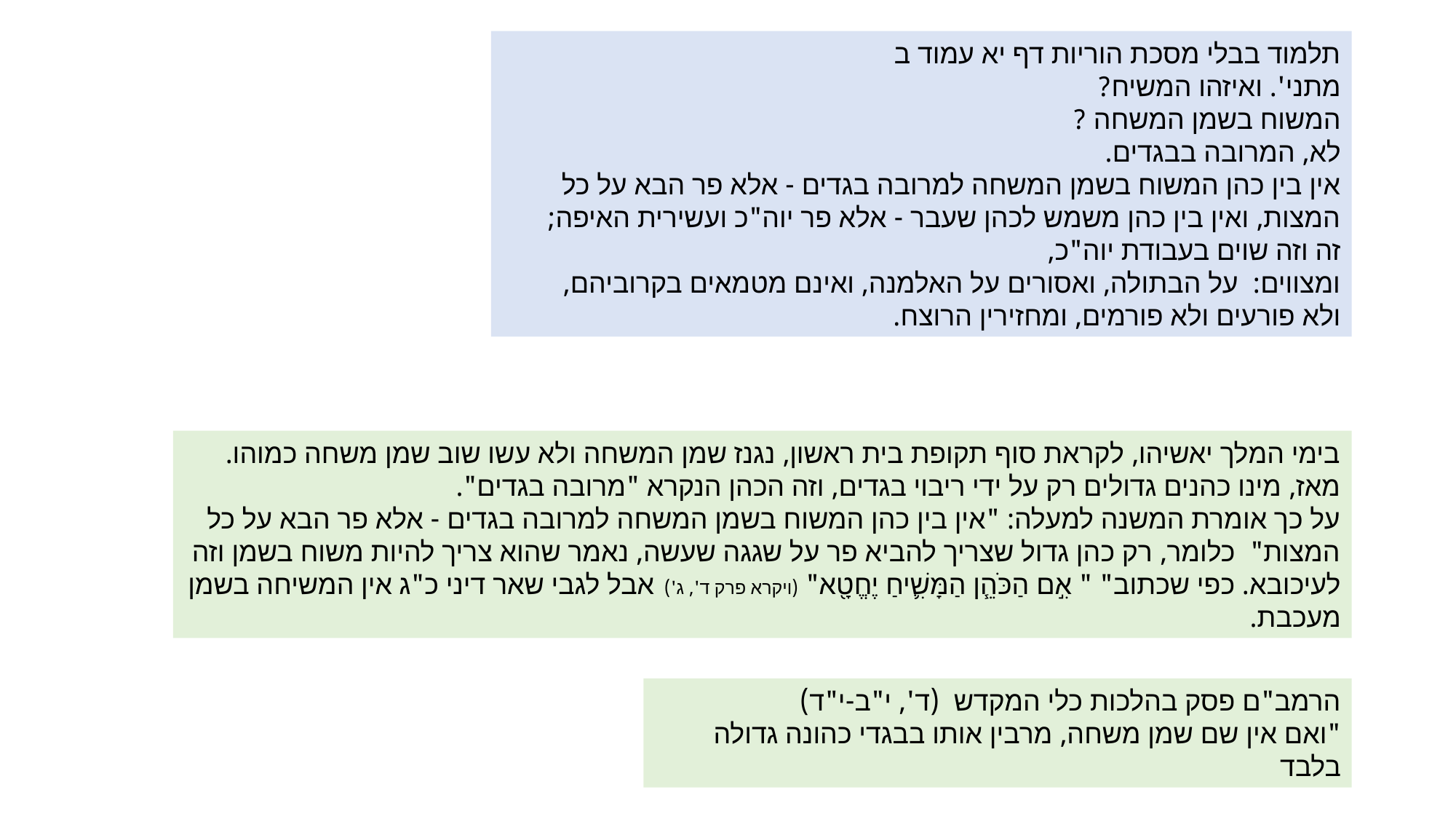

תלמוד בבלי מסכת הוריות דף יא עמוד ב
מתני'. ואיזהו המשיח?
המשוח בשמן המשחה ?
לא, המרובה בבגדים.
אין בין כהן המשוח בשמן המשחה למרובה בגדים - אלא פר הבא על כל המצות, ואין בין כהן משמש לכהן שעבר - אלא פר יוה"כ ועשירית האיפה;
זה וזה שוים בעבודת יוה"כ,
ומצווים:  על הבתולה, ואסורים על האלמנה, ואינם מטמאים בקרוביהם,
ולא פורעים ולא פורמים, ומחזירין הרוצח.
בימי המלך יאשיהו, לקראת סוף תקופת בית ראשון, נגנז שמן המשחה ולא עשו שוב שמן משחה כמוהו.
מאז, מינו כהנים גדולים רק על ידי ריבוי בגדים, וזה הכהן הנקרא "מרובה בגדים".
על כך אומרת המשנה למעלה: "אין בין כהן המשוח בשמן המשחה למרובה בגדים - אלא פר הבא על כל המצות"  כלומר, רק כהן גדול שצריך להביא פר על שגגה שעשה, נאמר שהוא צריך להיות משוח בשמן וזה לעיכובא. כפי שכתוב" " אִ֣ם הַכֹּהֵ֧ן הַמָּשִׁ֛יחַ יֶחֱטָ֖א" (ויקרא פרק ד', ג')  אבל לגבי שאר דיני כ"ג אין המשיחה בשמן מעכבת.
הרמב"ם פסק בהלכות כלי המקדש  (ד', י"ב-י"ד)
"ואם אין שם שמן משחה, מרבין אותו בבגדי כהונה גדולה בלבד